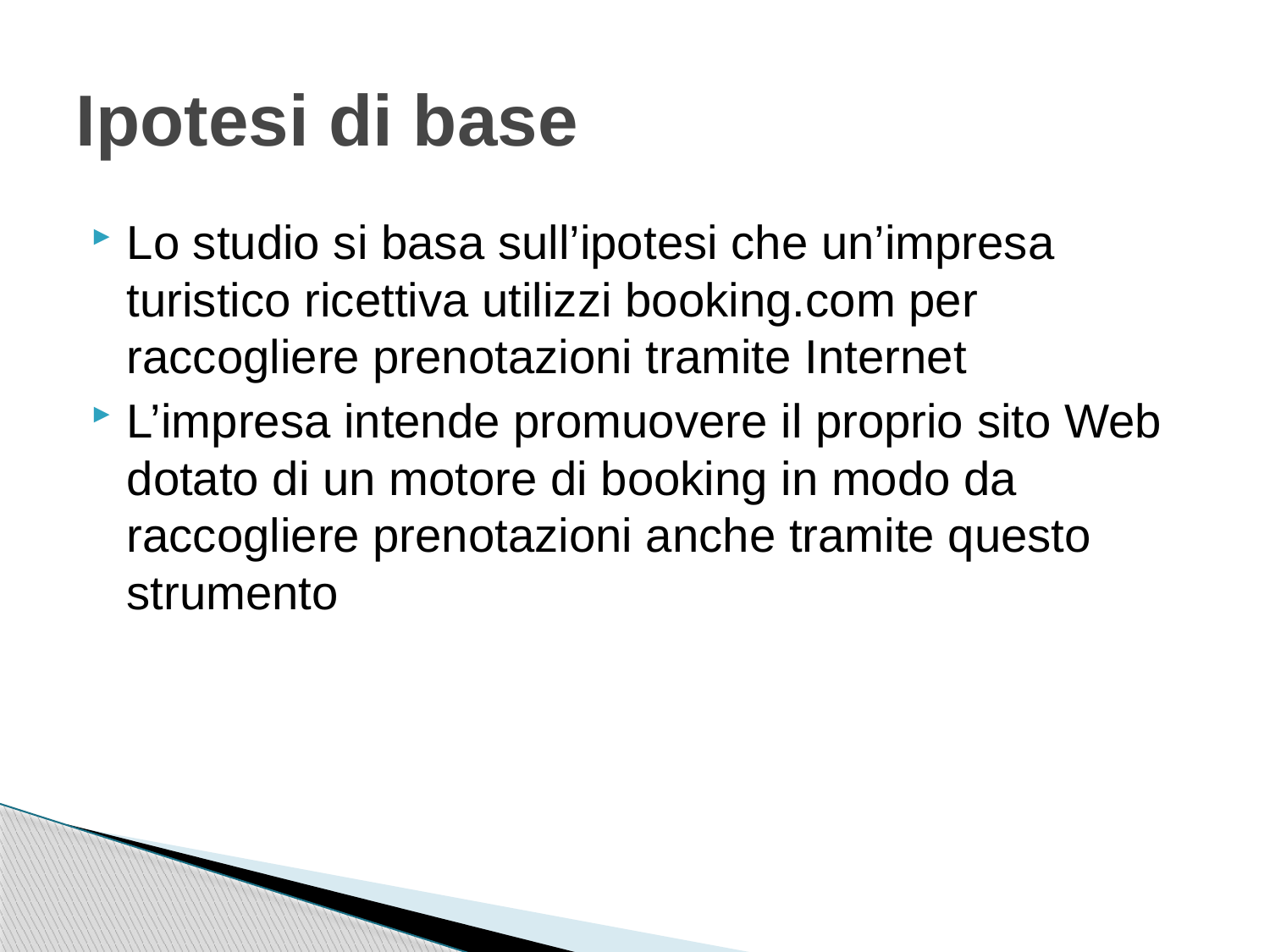

# Ipotesi di base
Lo studio si basa sull’ipotesi che un’impresa turistico ricettiva utilizzi booking.com per raccogliere prenotazioni tramite Internet
L’impresa intende promuovere il proprio sito Web dotato di un motore di booking in modo da raccogliere prenotazioni anche tramite questo strumento